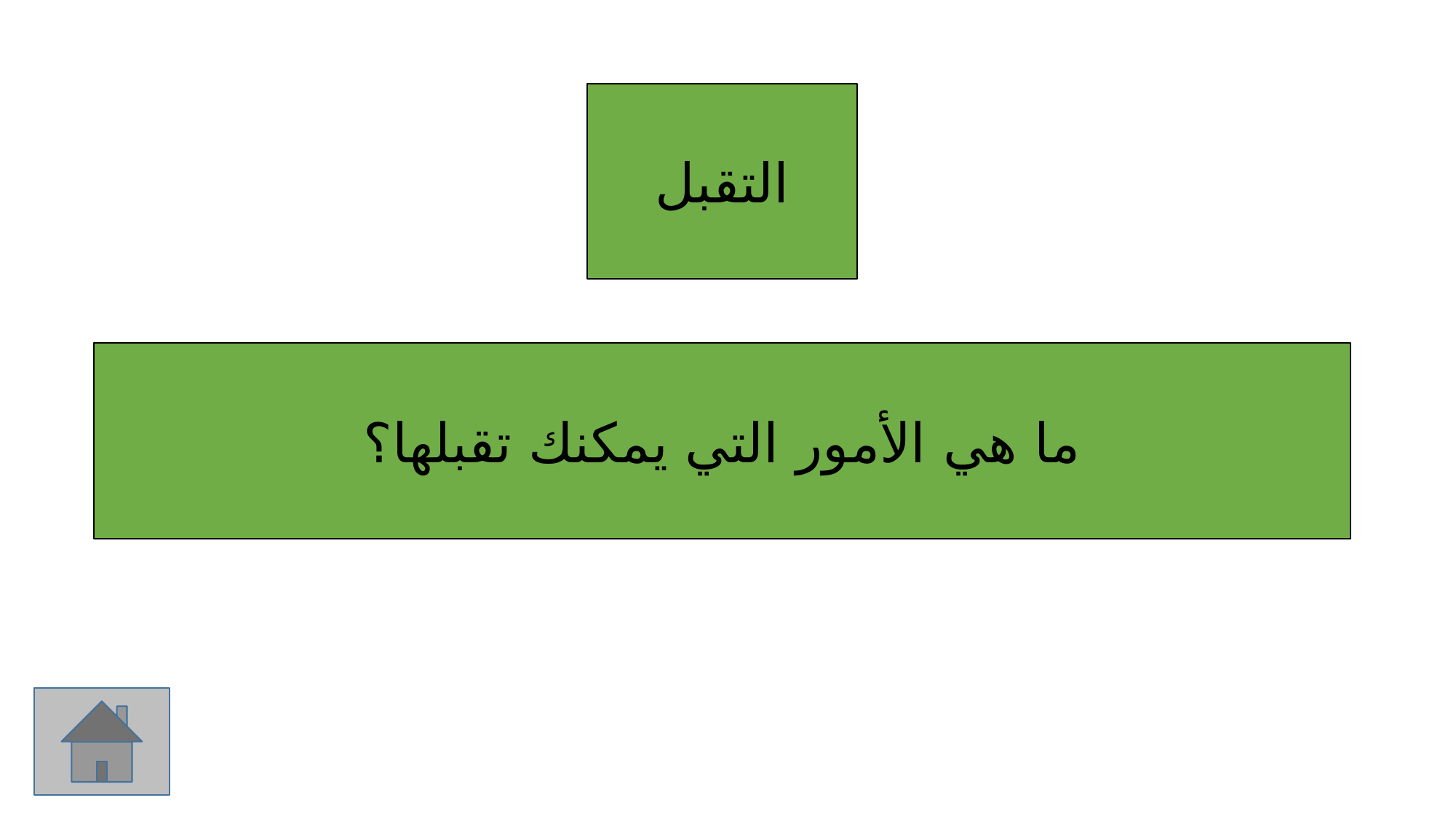

التقبل
ما هي الأمور التي يمكنك تقبلها؟